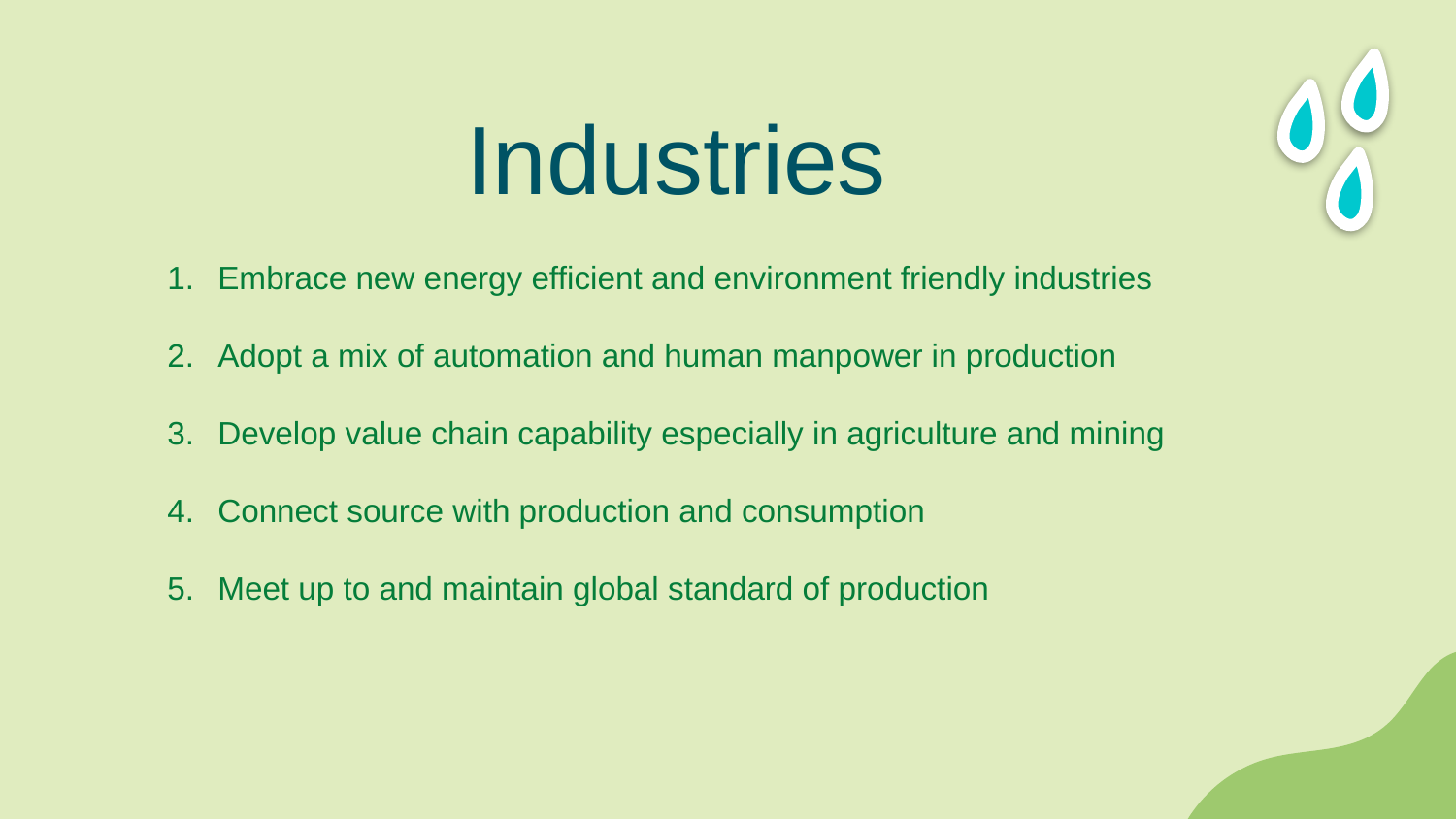

# Industries
Embrace new energy efficient and environment friendly industries
Adopt a mix of automation and human manpower in production
Develop value chain capability especially in agriculture and mining
Connect source with production and consumption
Meet up to and maintain global standard of production